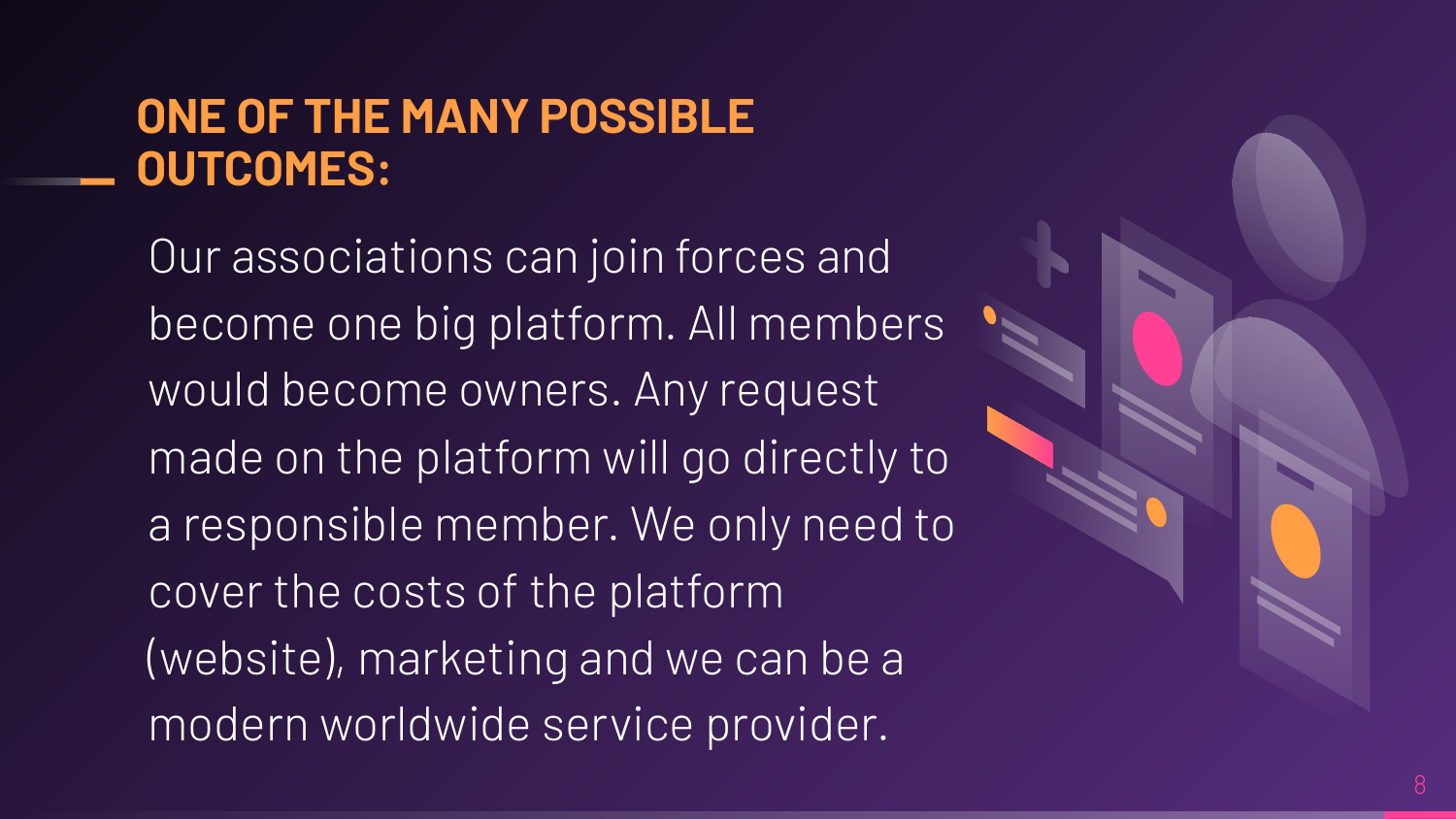

# ONE OF THE MANY POSSIBLE OUTCOMES:
Our associations can join forces and become one big platform. All members would become owners. Any request made on the platform will go directly to a responsible member. We only need to cover the costs of the platform  (website), marketing and we can be a modern worldwide service provider.
8